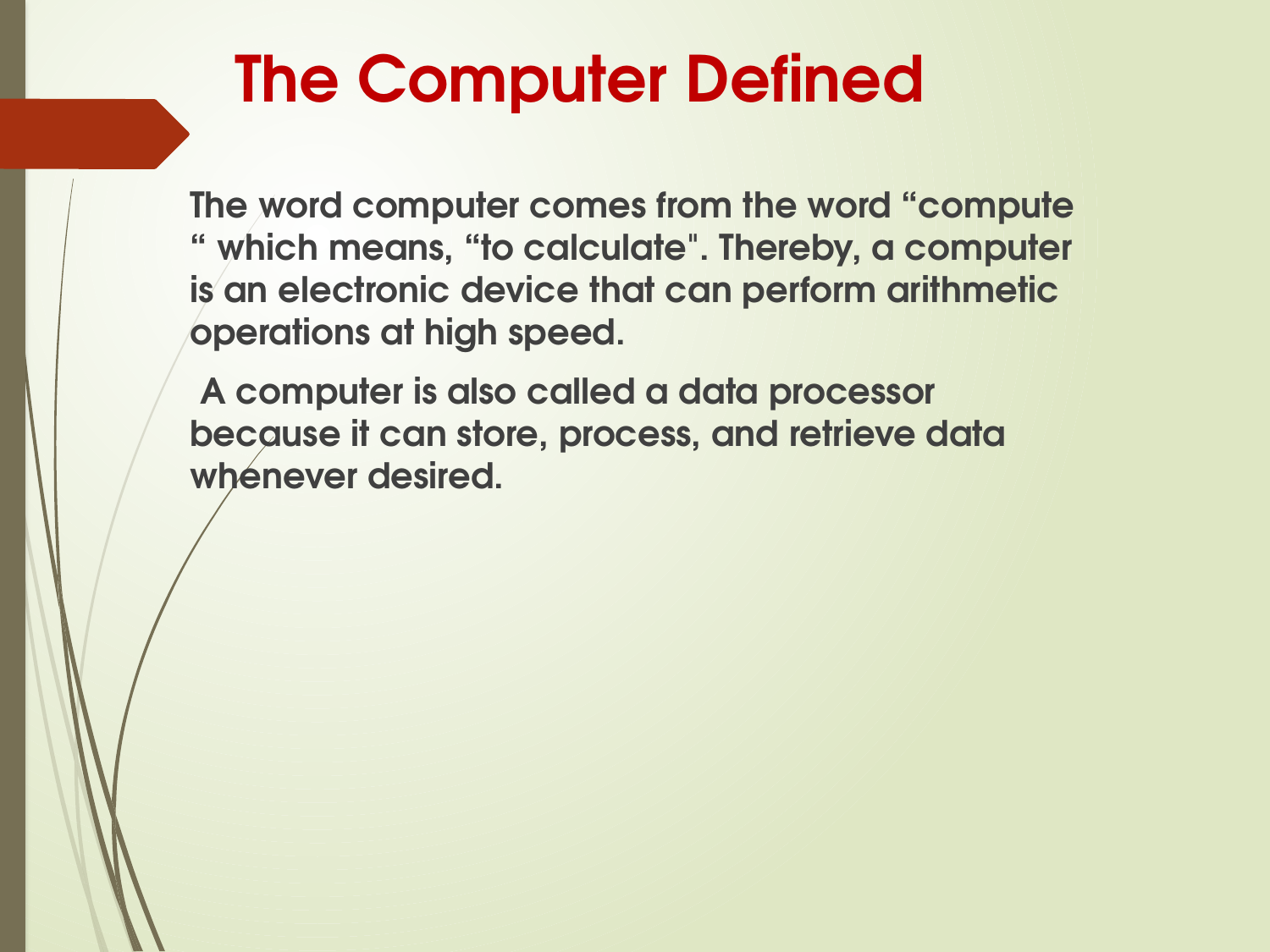

# The Computer Defined
The word computer comes from the word “compute “ which means, “to calculate". Thereby, a computer is an electronic device that can perform arithmetic operations at high speed.
 A computer is also called a data processor because it can store, process, and retrieve data whenever desired.